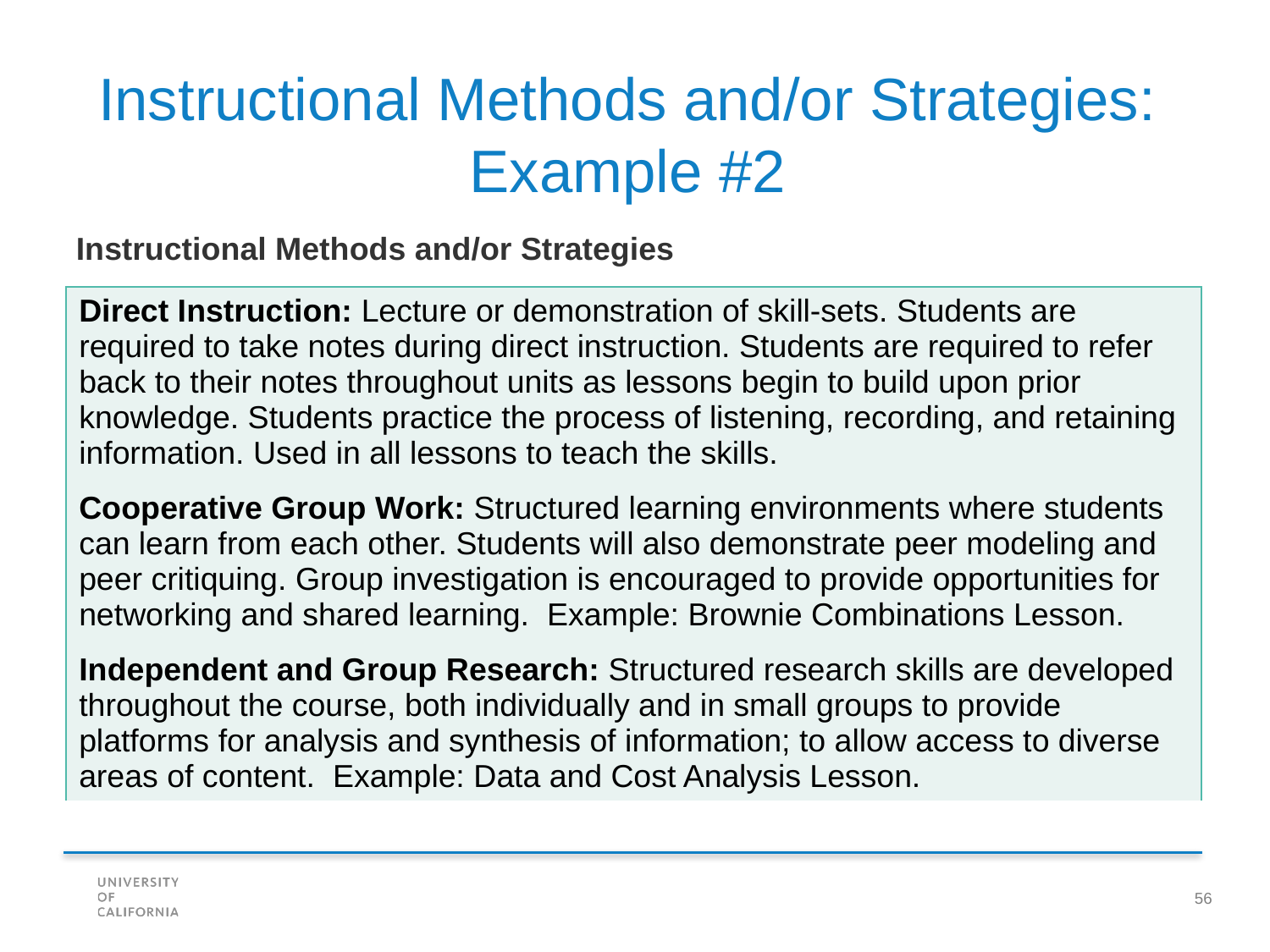

Instructional Methods and/or Strategies: Example #2
Instructional Methods and/or Strategies
| Direct Instruction: Lecture or demonstration of skill-sets. Students are required to take notes during direct instruction. Students are required to refer back to their notes throughout units as lessons begin to build upon prior knowledge. Students practice the process of listening, recording, and retaining information. Used in all lessons to teach the skills. Cooperative Group Work: Structured learning environments where students can learn from each other. Students will also demonstrate peer modeling and peer critiquing. Group investigation is encouraged to provide opportunities for networking and shared learning. Example: Brownie Combinations Lesson. Independent and Group Research: Structured research skills are developed throughout the course, both individually and in small groups to provide platforms for analysis and synthesis of information; to allow access to diverse areas of content. Example: Data and Cost Analysis Lesson. |
| --- |
56